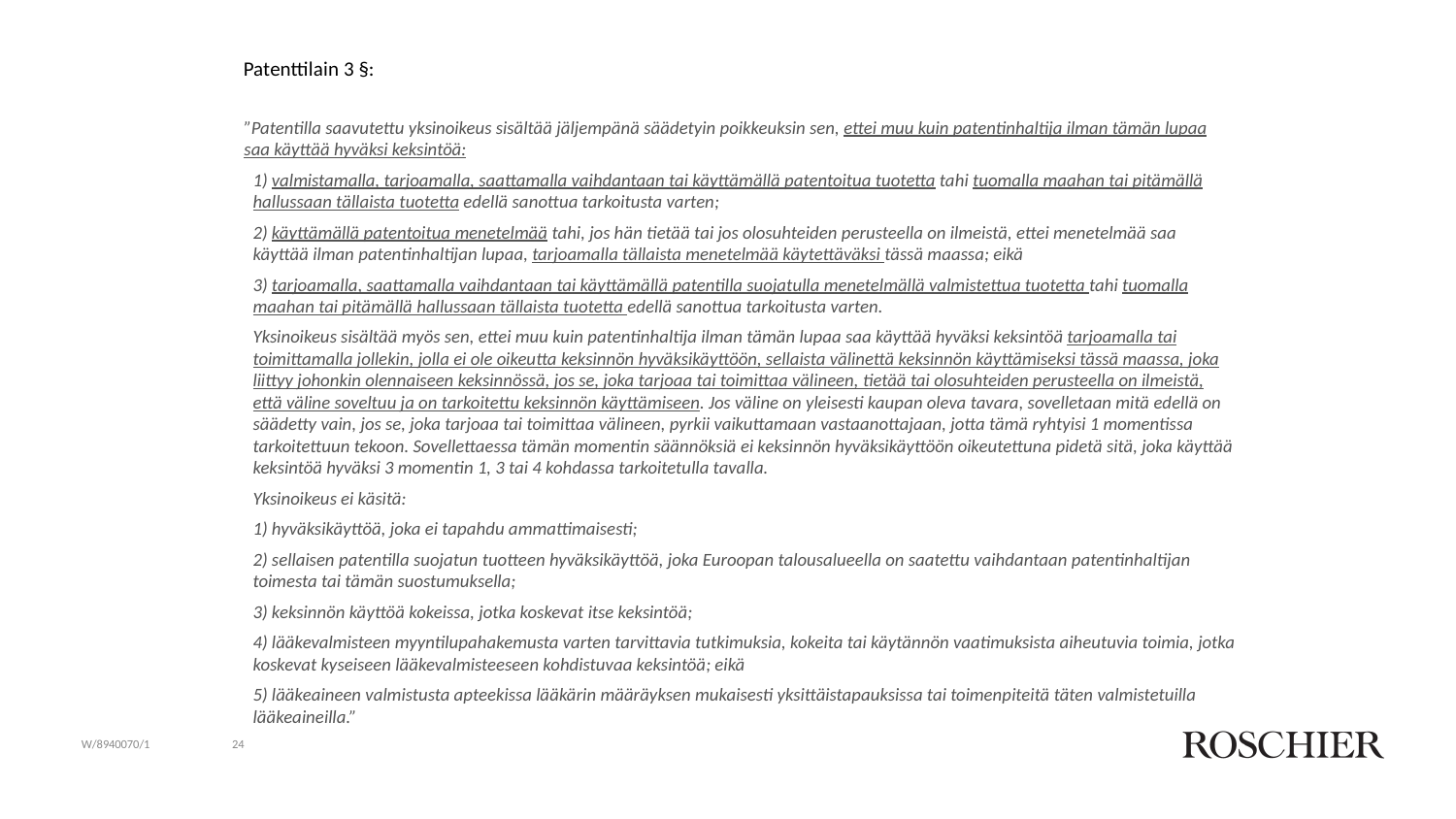

Patenttilain 3 §:
”Patentilla saavutettu yksinoikeus sisältää jäljempänä säädetyin poikkeuksin sen, ettei muu kuin patentinhaltija ilman tämän lupaa saa käyttää hyväksi keksintöä:
	1) valmistamalla, tarjoamalla, saattamalla vaihdantaan tai käyttämällä patentoitua tuotetta tahi tuomalla maahan tai pitämällä hallussaan tällaista tuotetta edellä sanottua tarkoitusta varten;
	2) käyttämällä patentoitua menetelmää tahi, jos hän tietää tai jos olosuhteiden perusteella on ilmeistä, ettei menetelmää saa käyttää ilman patentinhaltijan lupaa, tarjoamalla tällaista menetelmää käytettäväksi tässä maassa; eikä
	3) tarjoamalla, saattamalla vaihdantaan tai käyttämällä patentilla suojatulla menetelmällä valmistettua tuotetta tahi tuomalla maahan tai pitämällä hallussaan tällaista tuotetta edellä sanottua tarkoitusta varten.
	Yksinoikeus sisältää myös sen, ettei muu kuin patentinhaltija ilman tämän lupaa saa käyttää hyväksi keksintöä tarjoamalla tai toimittamalla jollekin, jolla ei ole oikeutta keksinnön hyväksikäyttöön, sellaista välinettä keksinnön käyttämiseksi tässä maassa, joka liittyy johonkin olennaiseen keksinnössä, jos se, joka tarjoaa tai toimittaa välineen, tietää tai olosuhteiden perusteella on ilmeistä, että väline soveltuu ja on tarkoitettu keksinnön käyttämiseen. Jos väline on yleisesti kaupan oleva tavara, sovelletaan mitä edellä on säädetty vain, jos se, joka tarjoaa tai toimittaa välineen, pyrkii vaikuttamaan vastaanottajaan, jotta tämä ryhtyisi 1 momentissa tarkoitettuun tekoon. Sovellettaessa tämän momentin säännöksiä ei keksinnön hyväksikäyttöön oikeutettuna pidetä sitä, joka käyttää keksintöä hyväksi 3 momentin 1, 3 tai 4 kohdassa tarkoitetulla tavalla.
	Yksinoikeus ei käsitä:
	1) hyväksikäyttöä, joka ei tapahdu ammattimaisesti;
	2) sellaisen patentilla suojatun tuotteen hyväksikäyttöä, joka Euroopan talousalueella on saatettu vaihdantaan patentinhaltijan toimesta tai tämän suostumuksella;
	3) keksinnön käyttöä kokeissa, jotka koskevat itse keksintöä;
	4) lääkevalmisteen myyntilupahakemusta varten tarvittavia tutkimuksia, kokeita tai käytännön vaatimuksista aiheutuvia toimia, jotka koskevat kyseiseen lääkevalmisteeseen kohdistuvaa keksintöä; eikä
	5) lääkeaineen valmistusta apteekissa lääkärin määräyksen mukaisesti yksittäistapauksissa tai toimenpiteitä täten valmistetuilla lääkeaineilla.”
W/8940070/1
24